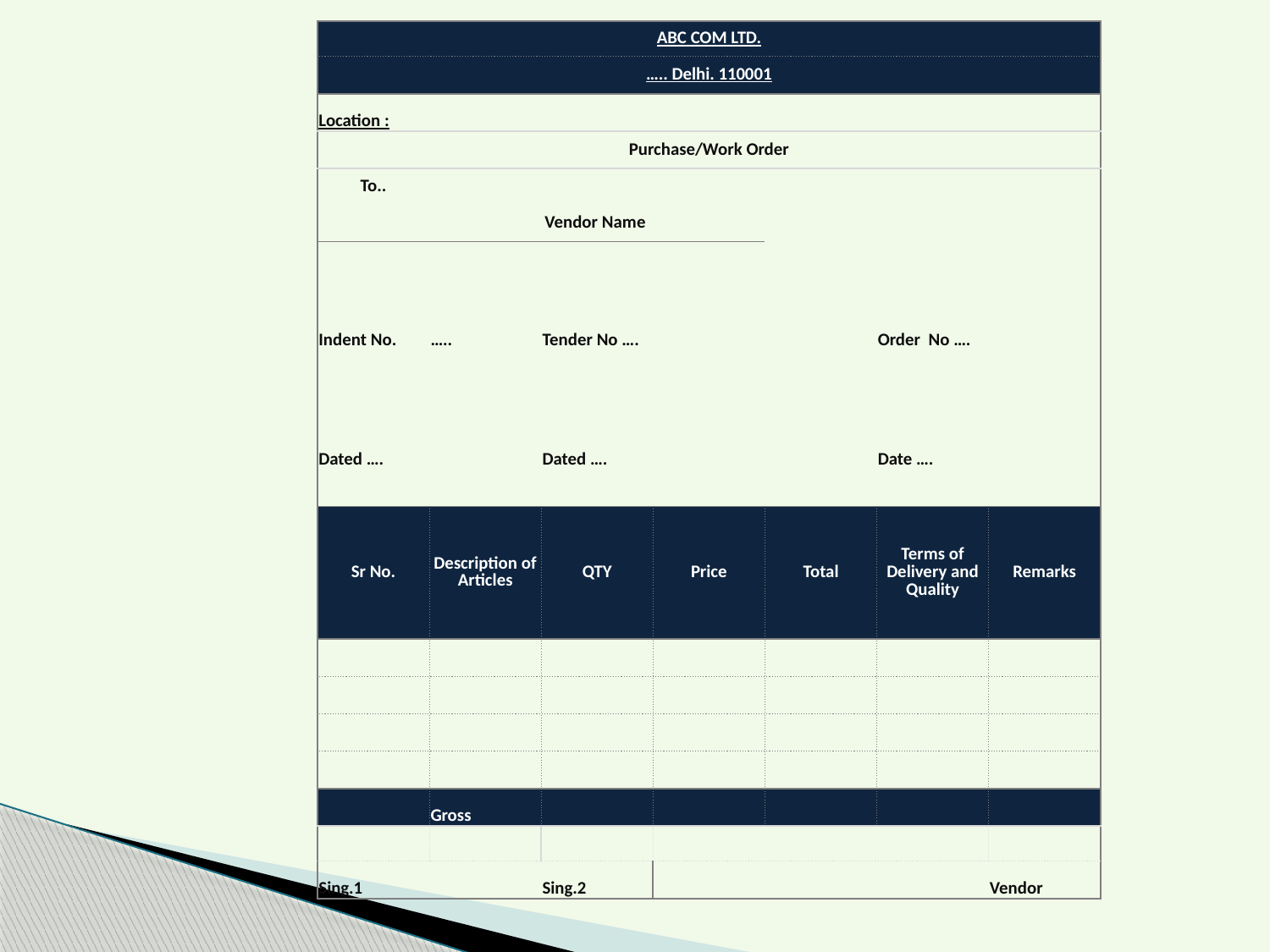

| ABC COM LTD. |  |  |  |  |  |  |
| --- | --- | --- | --- | --- | --- | --- |
| ….. Delhi. 110001 |  |  |  |  |  |  |
| Location : |  |  |  |  |  |  |
| Purchase/Work Order |  |  |  |  |  |  |
| To.. |  |  |  |  |  |  |
|  | Vendor Name |  |  |  |  |  |
| Indent No. | ….. | Tender No …. |  |  | Order No …. |  |
| Dated …. |  | Dated …. |  |  | Date …. |  |
|  |  |  |  |  |  |  |
| Sr No. | Description of Articles | QTY | Price | Total | Terms of Delivery and Quality | Remarks |
|  |  |  |  |  |  |  |
|  |  |  |  |  |  |  |
|  |  |  |  |  |  |  |
|  |  |  |  |  |  |  |
|  | Gross |  |  |  |  |  |
|  |  |  |  |  |  |  |
| Sing.1 |  | Sing.2 |  |  |  | Vendor |